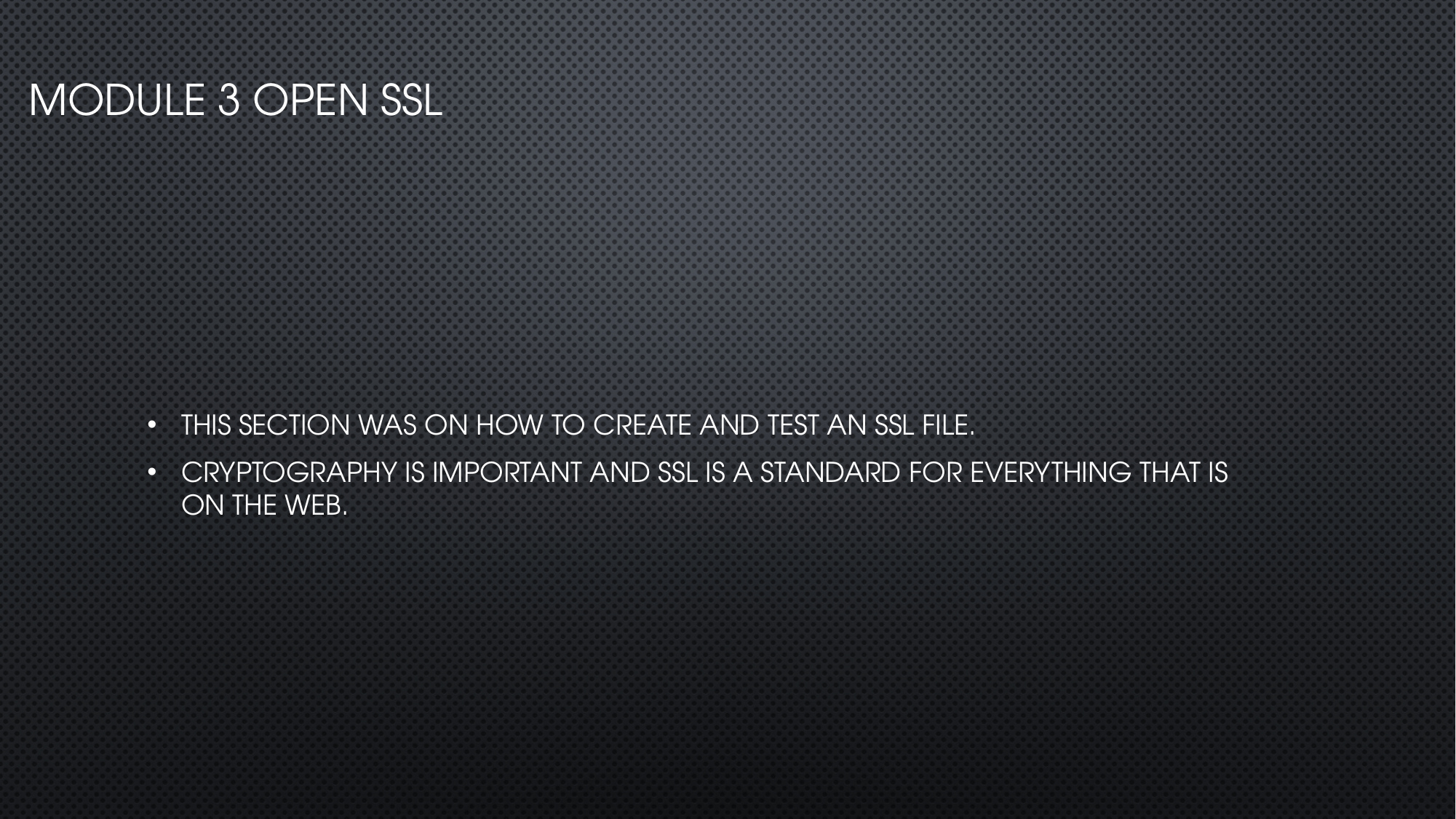

# Module 3 Open SSL
This section was on how to create and test an SSL file.
Cryptography is important and SSL is a standard for everything that is on the web.